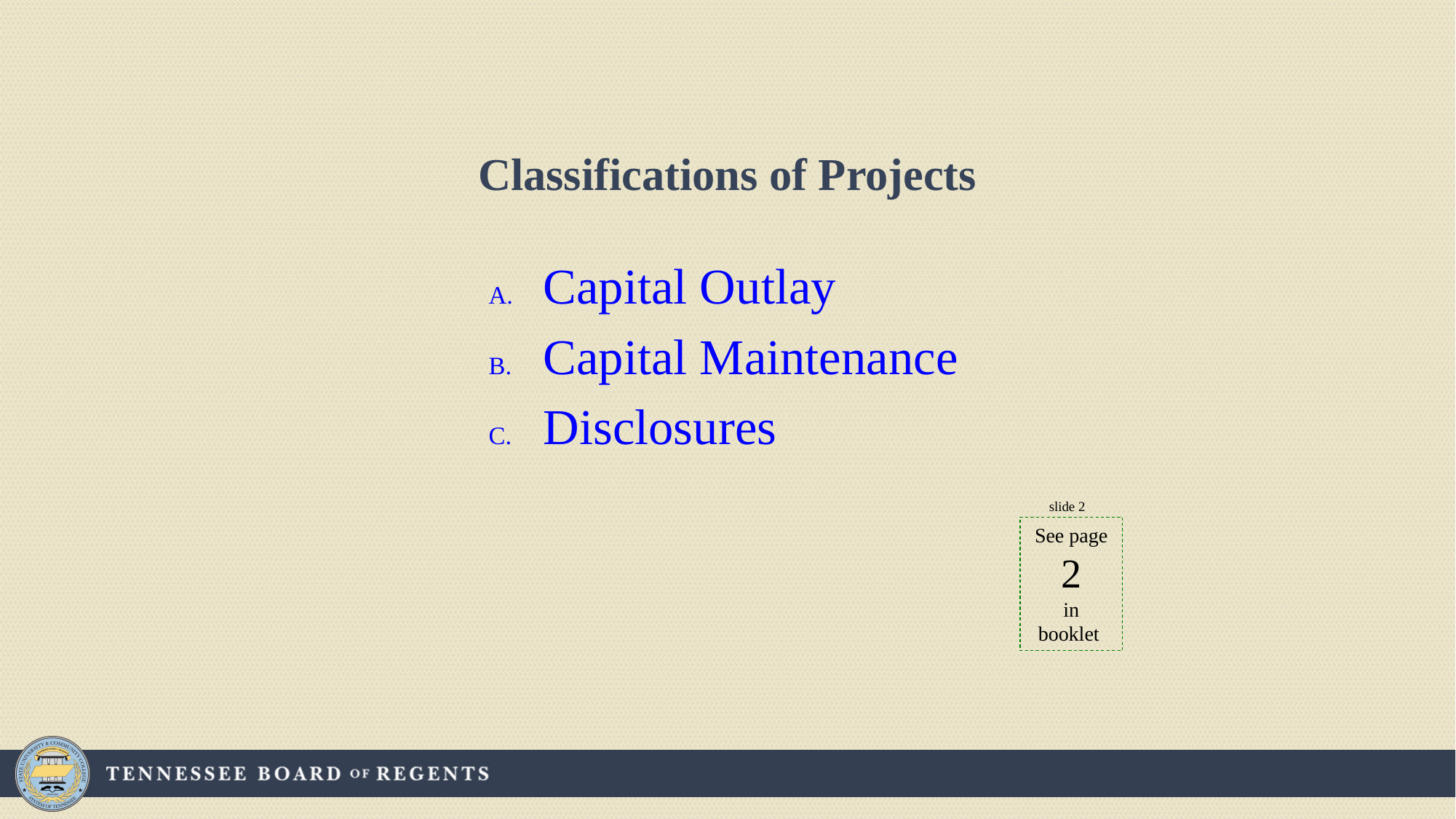

Classifications of Projects
Capital Outlay
Capital Maintenance
Disclosures
slide 2
See page
2
in booklet